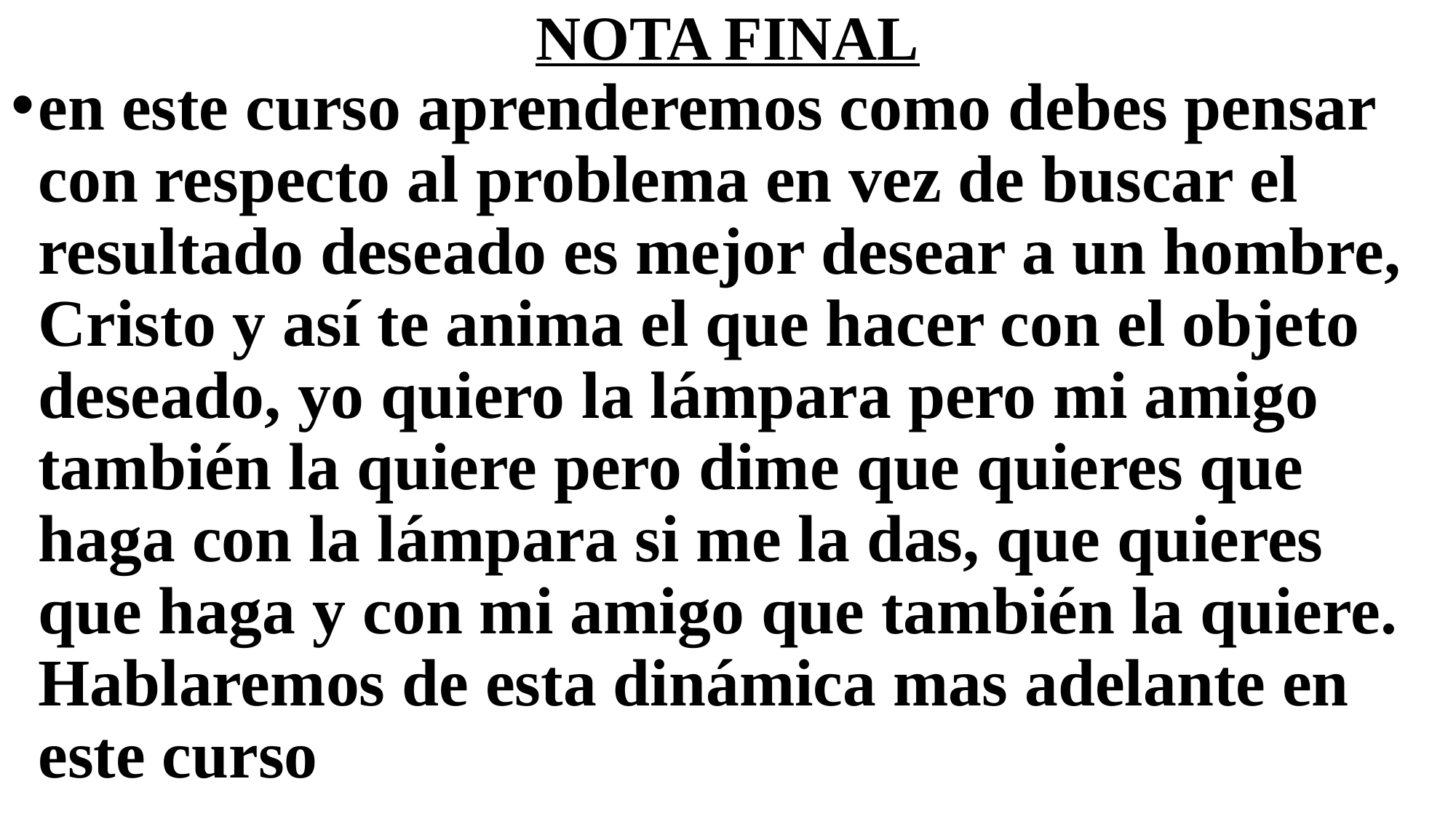

# NOTA FINAL
en este curso aprenderemos como debes pensar con respecto al problema en vez de buscar el resultado deseado es mejor desear a un hombre, Cristo y así te anima el que hacer con el objeto deseado, yo quiero la lámpara pero mi amigo también la quiere pero dime que quieres que haga con la lámpara si me la das, que quieres que haga y con mi amigo que también la quiere. Hablaremos de esta dinámica mas adelante en este curso